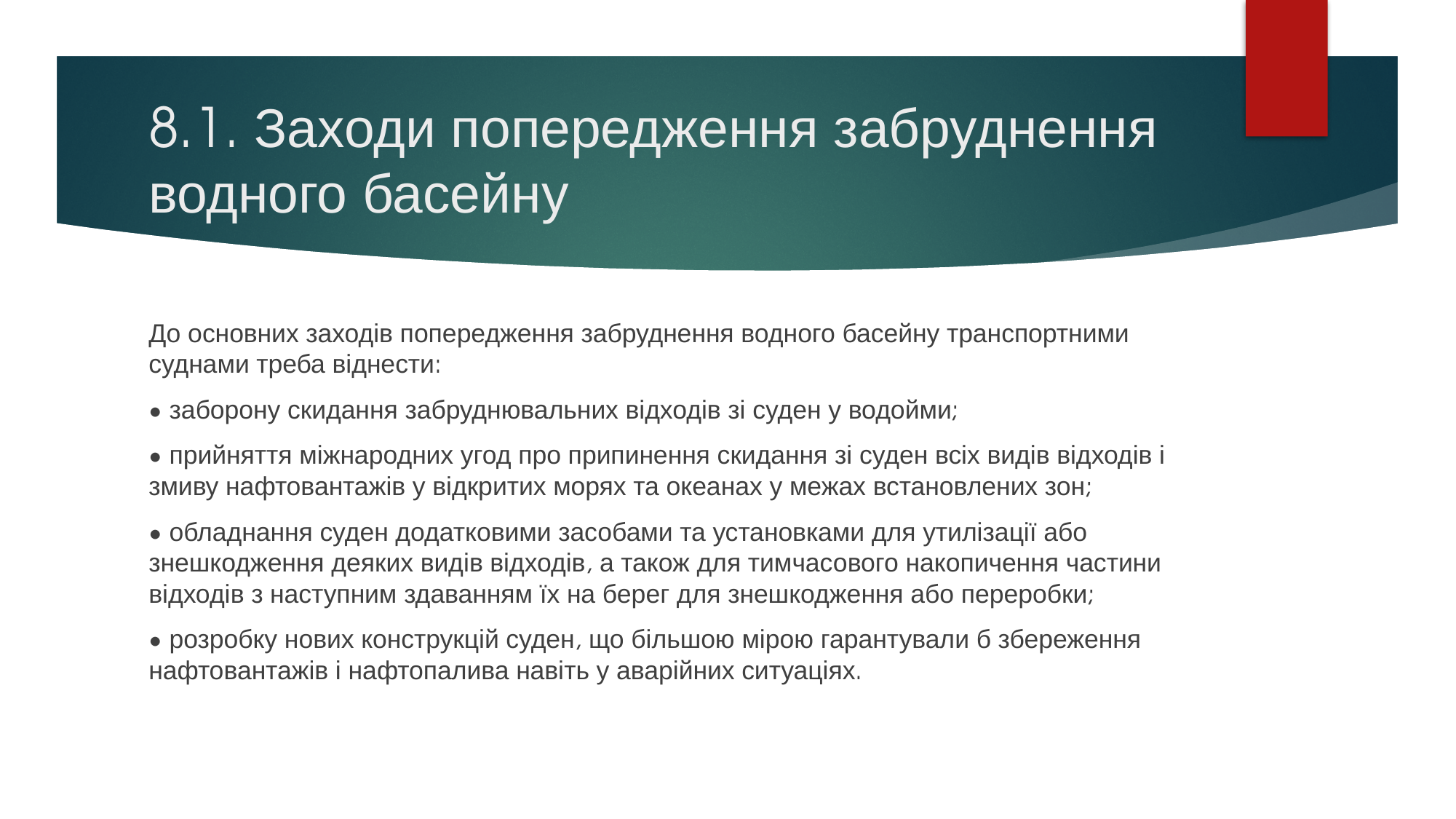

# 8.1. Заходи попередження забруднення водного басейну
До основних заходів попередження забруднення водного басейну транспортними суднами треба віднести:
• заборону скидання забруднювальних відходів зі суден у водойми;
• прийняття міжнародних угод про припинення скидання зі суден всіх видів відходів і змиву нафтовантажів у відкритих морях та океанах у межах встановлених зон;
• обладнання суден додатковими засобами та установками для утилізації або знешкодження деяких видів відходів, а також для тимчасового накопичення частини відходів з наступним здаванням їх на берег для знешкодження або переробки;
• розробку нових конструкцій суден, що більшою мірою гарантували б збереження нафтовантажів і нафтопалива навіть у аварійних ситуаціях.